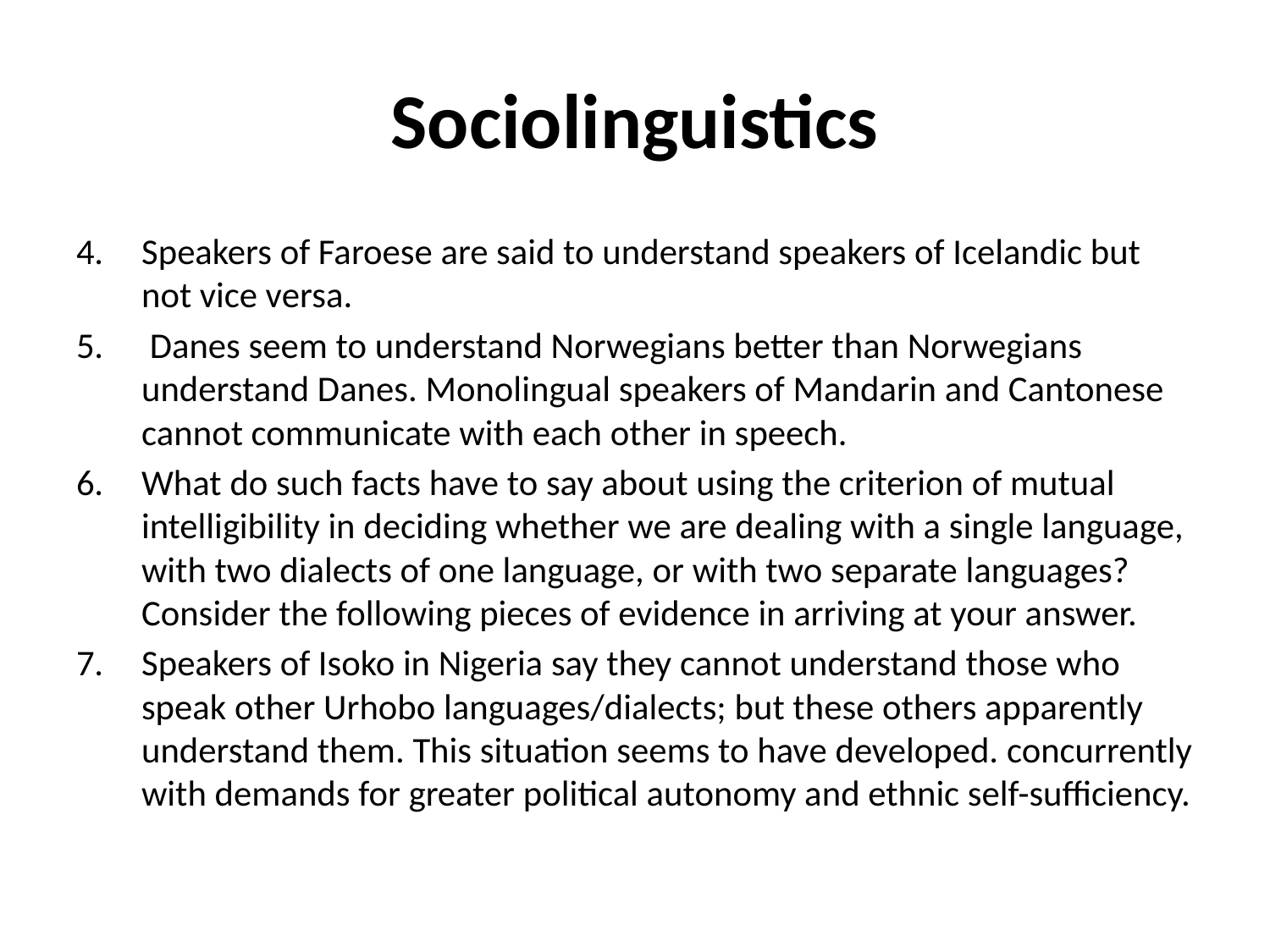

# Sociolinguistics
Speakers of Faroese are said to understand speakers of Icelandic but not vice versa.
 Danes seem to understand Norwegians better than Norwegians understand Danes. Monolingual speakers of Mandarin and Cantonese cannot communicate with each other in speech.
What do such facts have to say about using the criterion of mutual intelligibility in deciding whether we are dealing with a single language, with two dialects of one language, or with two separate languages? Consider the following pieces of evidence in arriving at your answer.
Speakers of Isoko in Nigeria say they cannot understand those who speak other Urhobo languages/dialects; but these others apparently understand them. This situation seems to have developed. concurrently with demands for greater political autonomy and ethnic self-sufficiency.